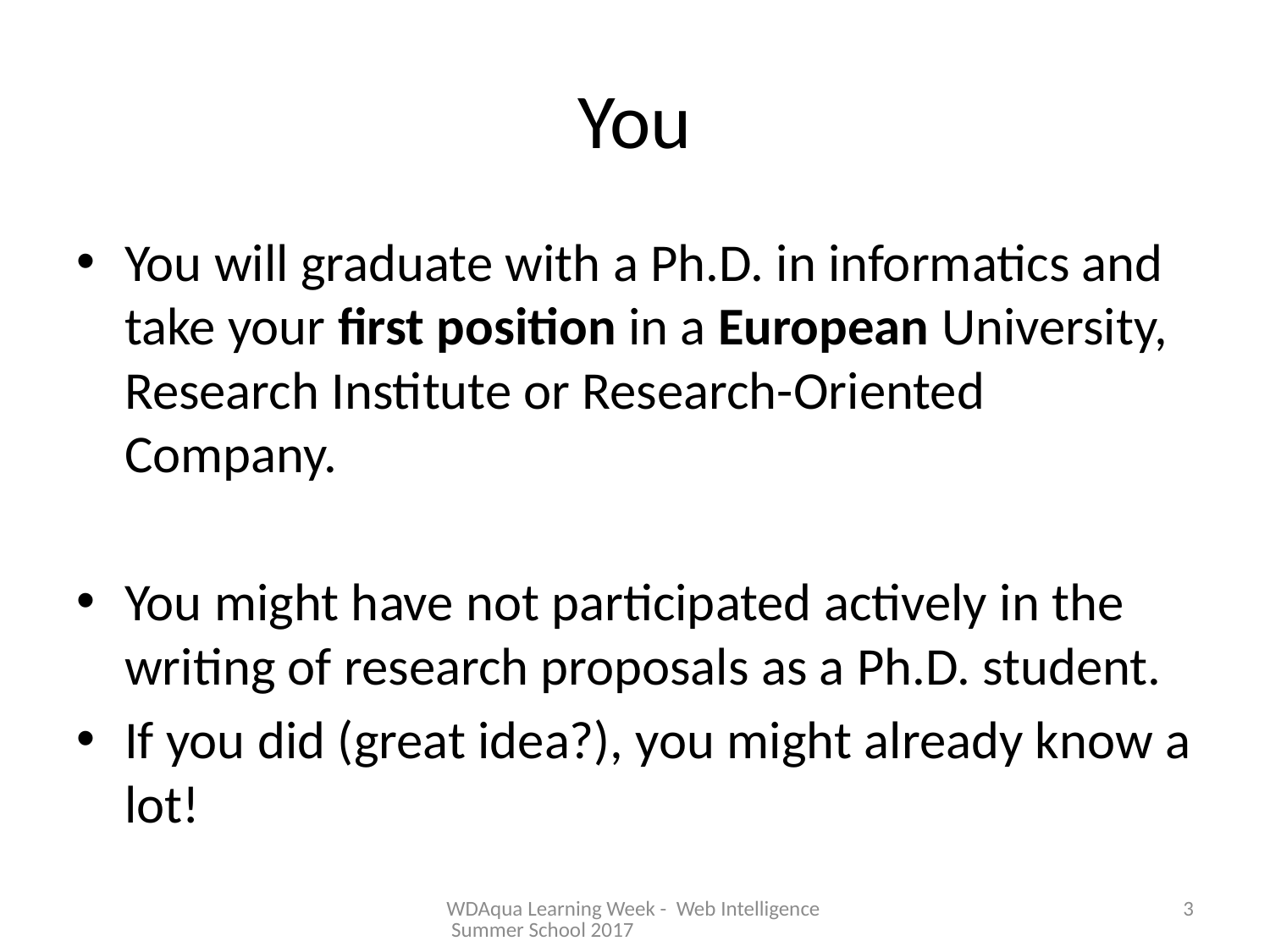

# You
You will graduate with a Ph.D. in informatics and take your first position in a European University, Research Institute or Research-Oriented Company.

You might have not participated actively in the writing of research proposals as a Ph.D. student.
If you did (great idea?), you might already know a lot!
WDAqua Learning Week -  Web Intelligence Summer School 2017
3